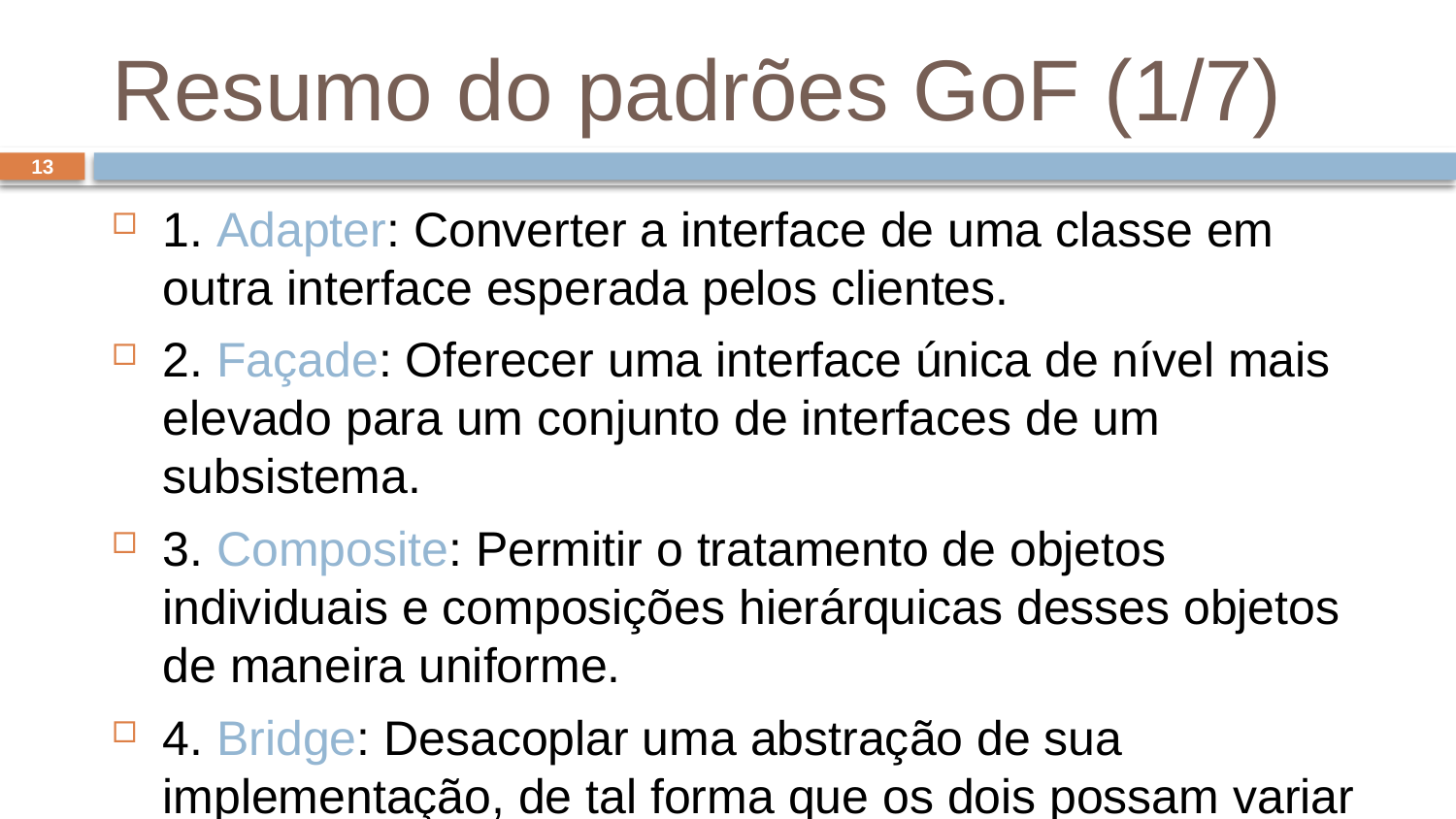

# Resumo do padrões GoF (1/7)
13
1. Adapter: Converter a interface de uma classe em outra interface esperada pelos clientes.
2. Façade: Oferecer uma interface única de nível mais elevado para um conjunto de interfaces de um subsistema.
3. Composite: Permitir o tratamento de objetos individuais e composições hierárquicas desses objetos de maneira uniforme.
4. Bridge: Desacoplar uma abstração de sua implementação, de tal forma que os dois possam variar independentemente.